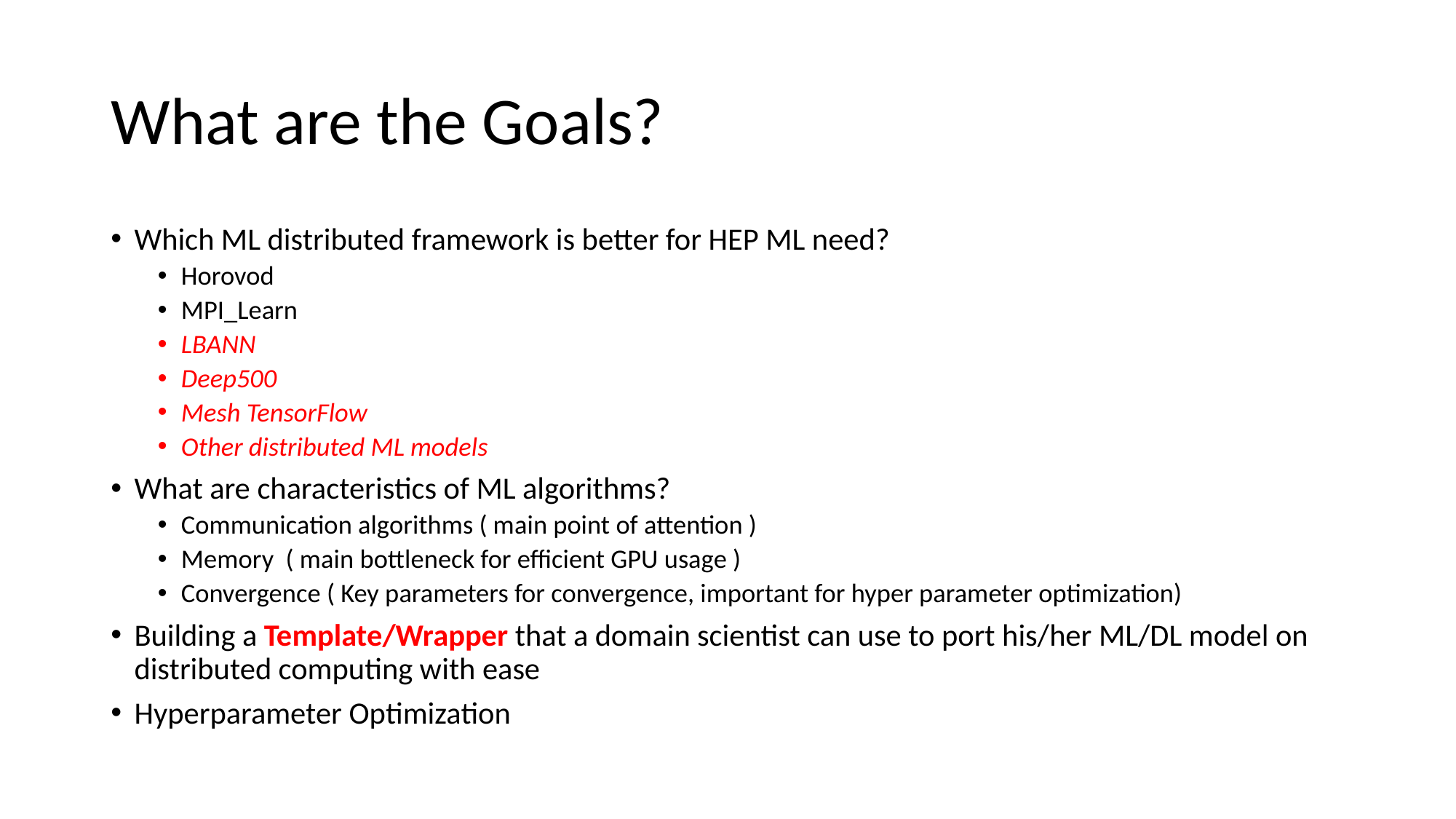

# What are the Goals?
Which ML distributed framework is better for HEP ML need?
Horovod
MPI_Learn
LBANN
Deep500
Mesh TensorFlow
Other distributed ML models
What are characteristics of ML algorithms?
Communication algorithms ( main point of attention )
Memory  ( main bottleneck for efficient GPU usage )
Convergence ( Key parameters for convergence, important for hyper parameter optimization)
Building a Template/Wrapper that a domain scientist can use to port his/her ML/DL model on distributed computing with ease
Hyperparameter Optimization